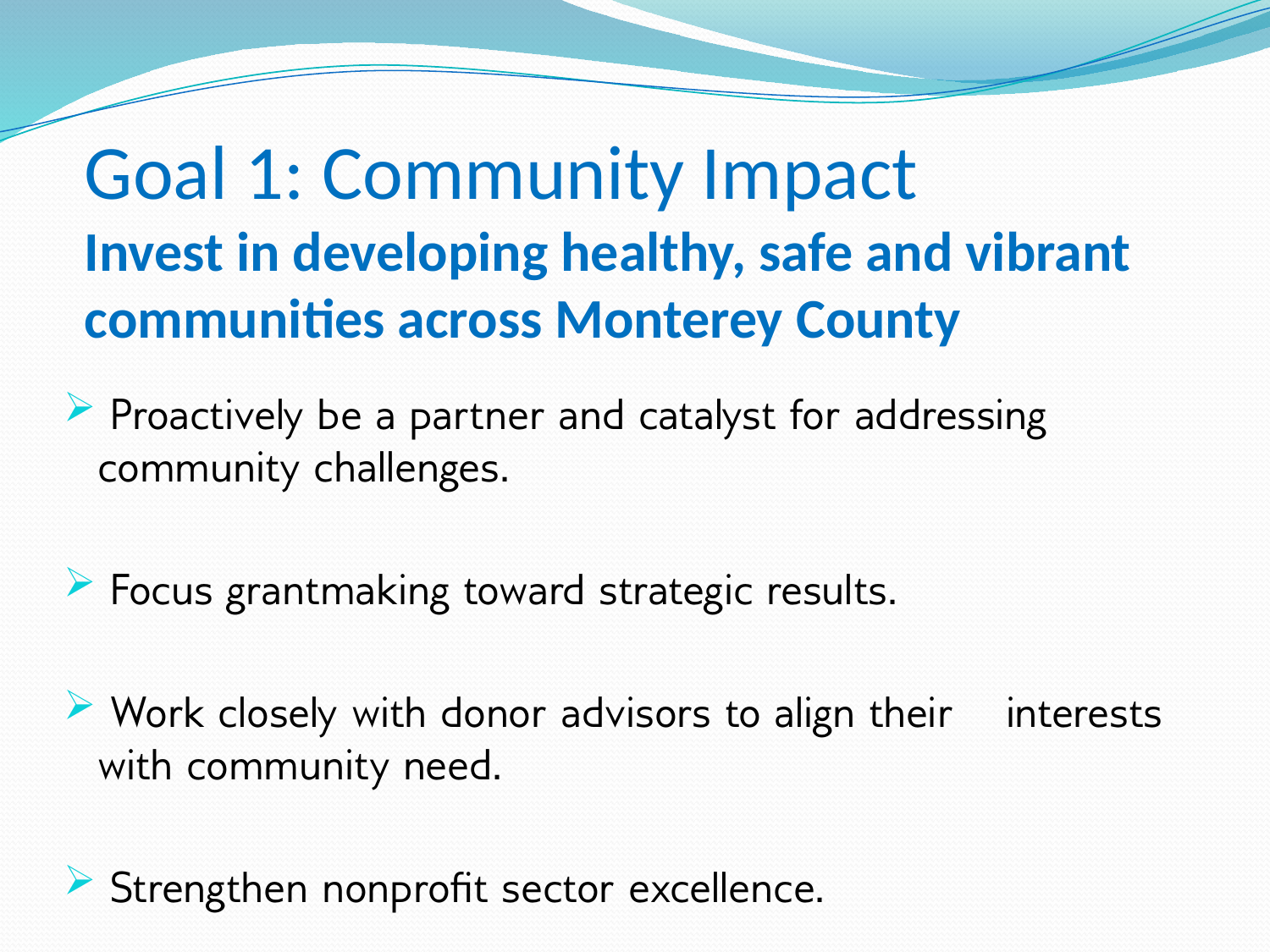

# Goal 1: Community Impact Invest in developing healthy, safe and vibrant communities across Monterey County
 Proactively be a partner and catalyst for addressing community challenges.

 Focus grantmaking toward strategic results.

 Work closely with donor advisors to align their    interests with community need.

 Strengthen nonprofit sector excellence.